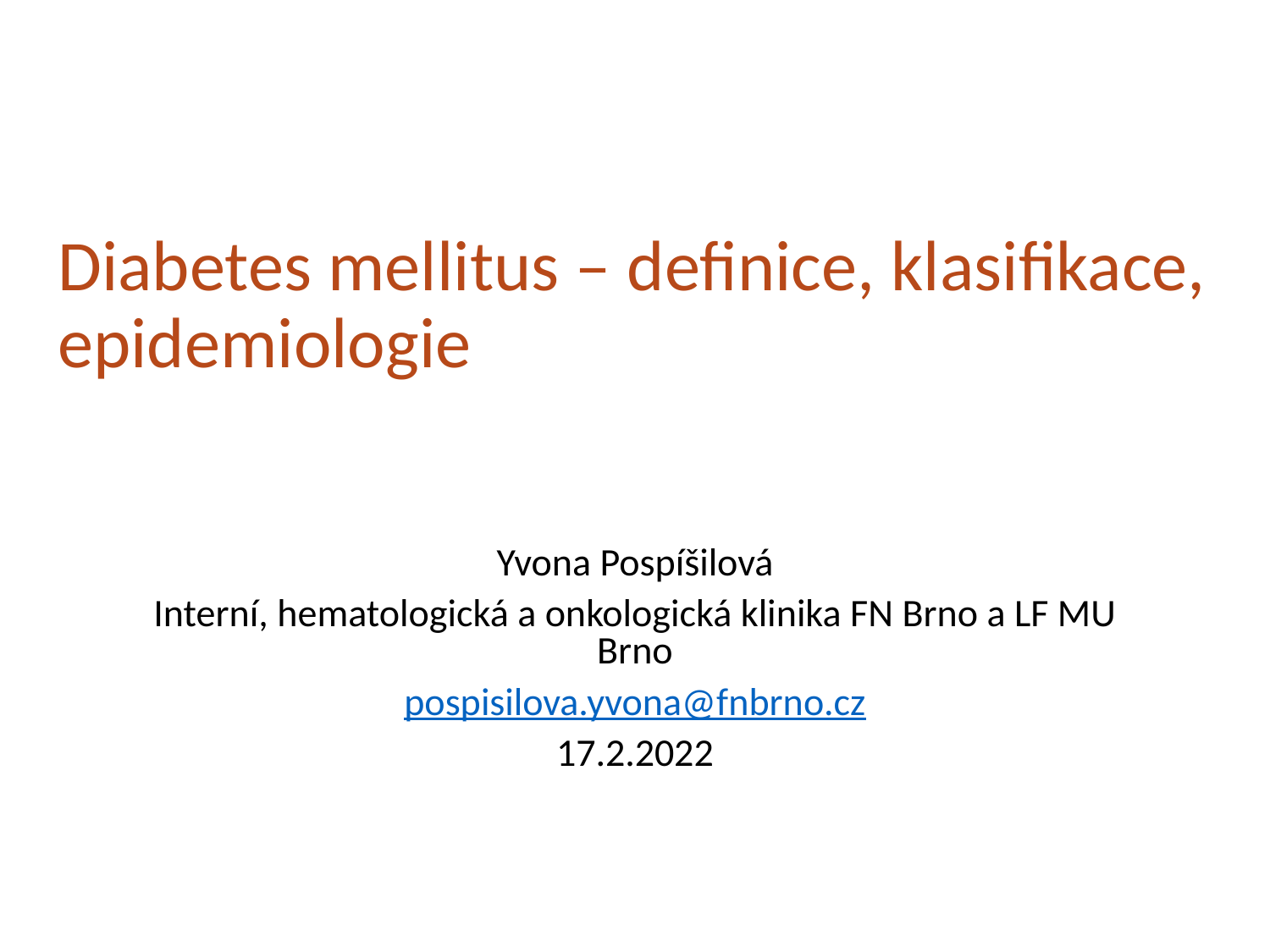

Diabetes mellitus – definice, klasifikace, epidemiologie
Yvona Pospíšilová
Interní, hematologická a onkologická klinika FN Brno a LF MU Brno
pospisilova.yvona@fnbrno.cz
17.2.2022